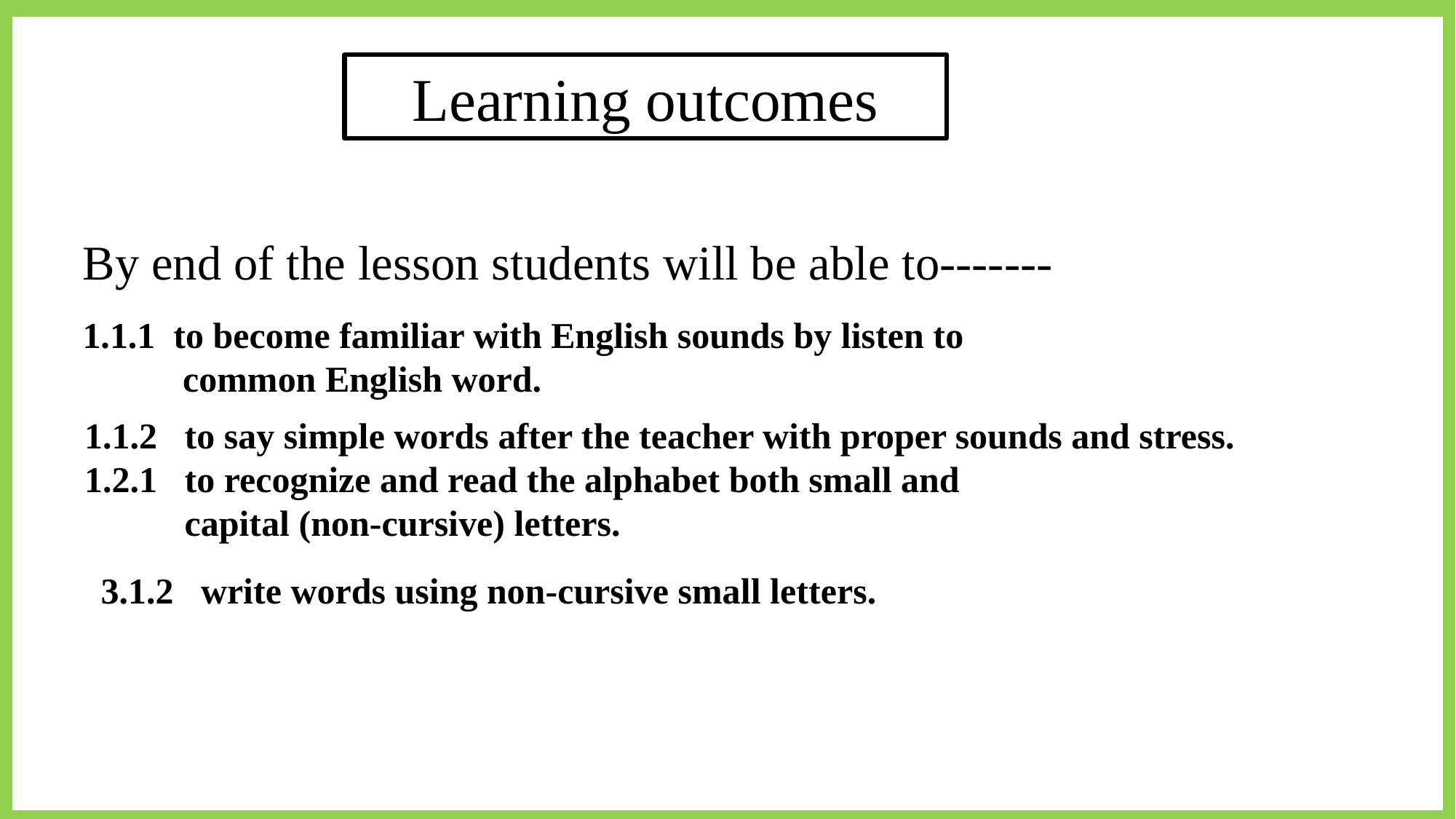

Learning outcomes
By end of the lesson students will be able to-------
1.1.1  to become familiar with English sounds by listen to
           common English word.
1.1.2   to say simple words after the teacher with proper sounds and stress.
1.2.1   to recognize and read the alphabet both small and
           capital (non-cursive) letters.

3.1.2   write words using non-cursive small letters.